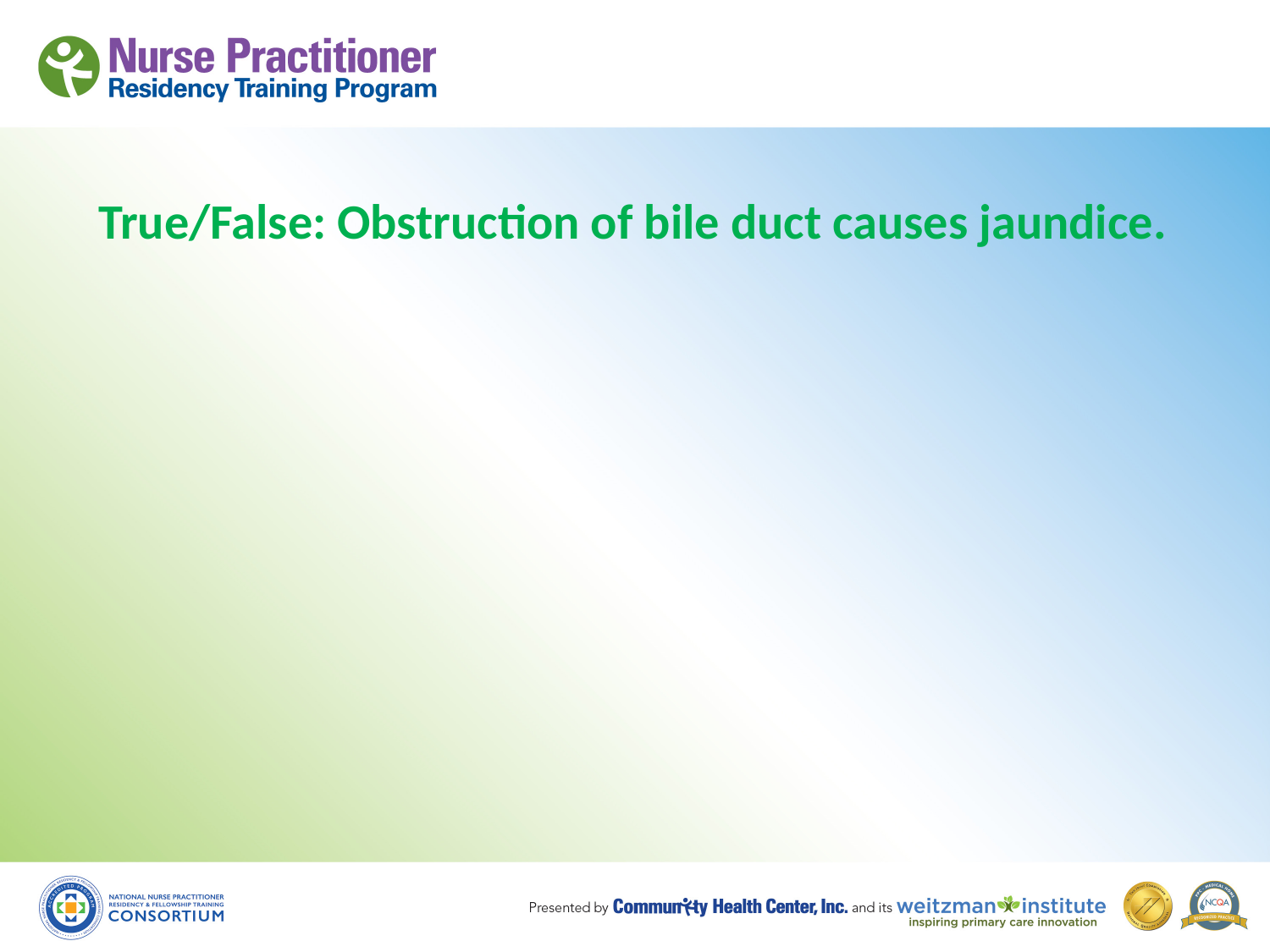

# True/False: Obstruction of bile duct causes jaundice.